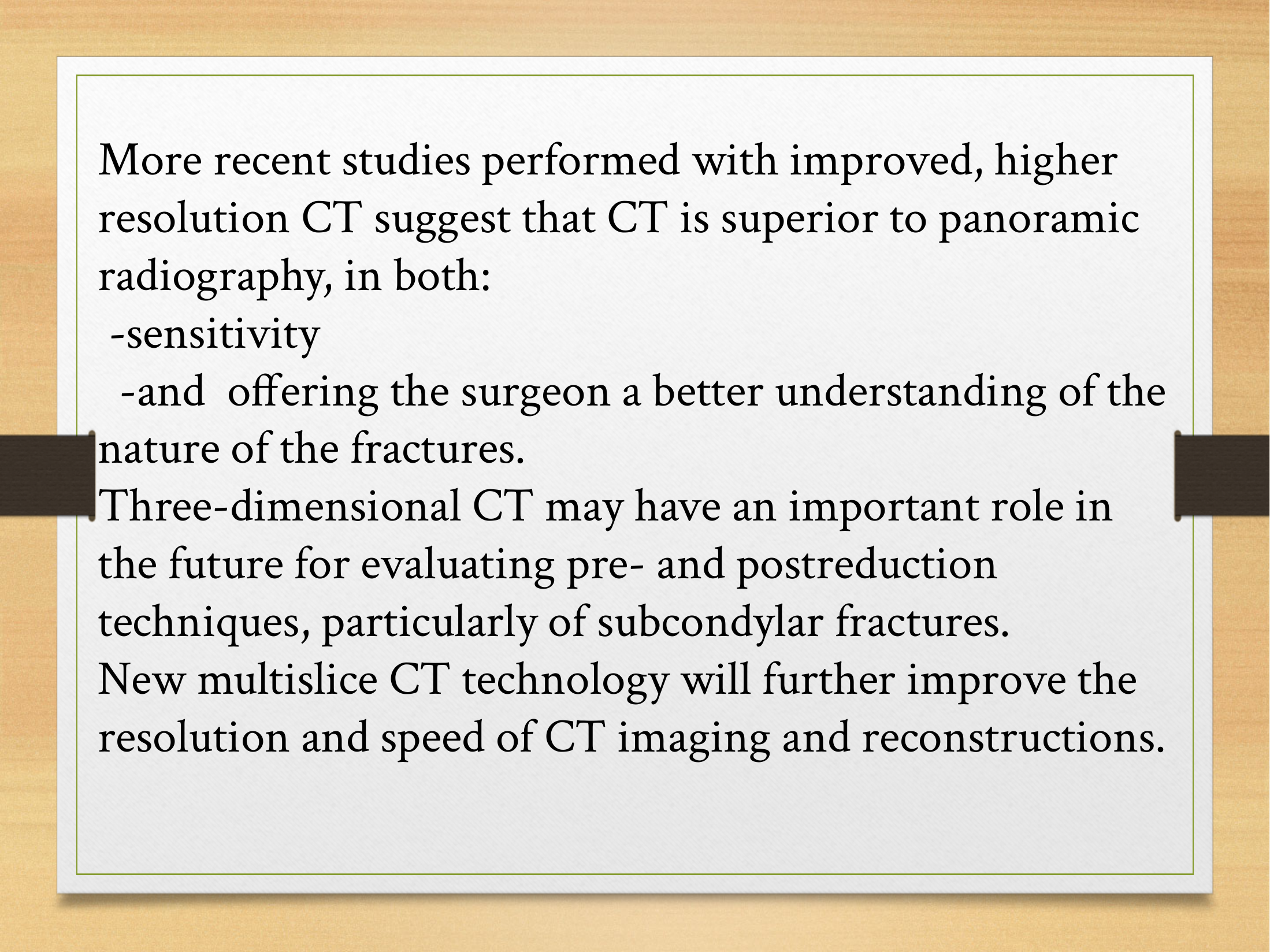

More recent studies performed with improved, higher resolution CT suggest that CT is superior to panoramic radiography, in both:
 -sensitivity
  -and  offering the surgeon a better understanding of the nature of the fractures.
Three-dimensional CT may have an important role in the future for evaluating pre- and postreduction techniques, particularly of subcondylar fractures.
New multislice CT technology will further improve the resolution and speed of CT imaging and reconstructions.